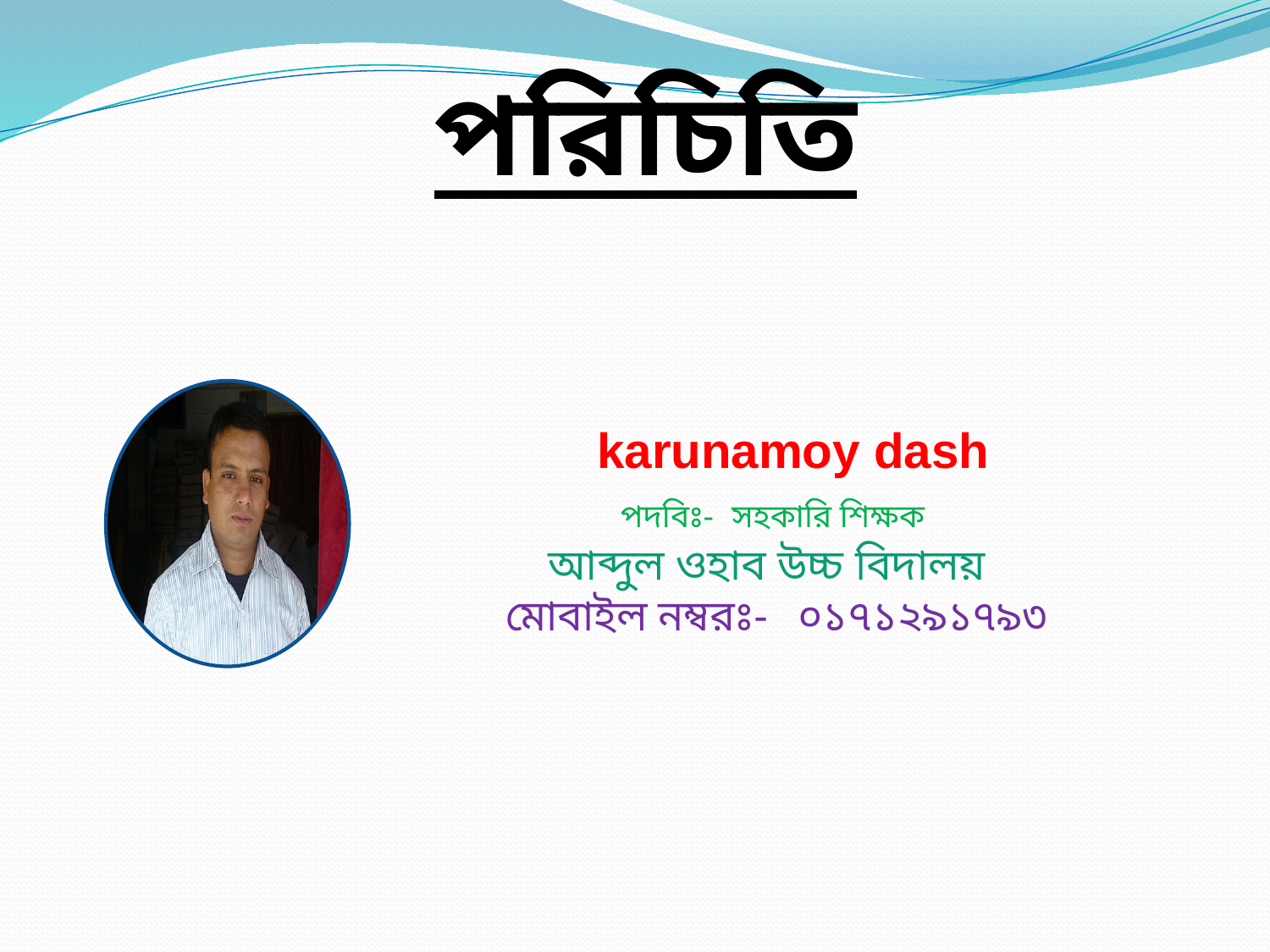

# karunamoy dash পদবিঃ-  সহকারি শিক্ষক আব্দুল ওহাব উচ্চ বিদালয় মোবাইল নম্বরঃ-   ০১৭১২৯১৭৯৩
পরিচিতি